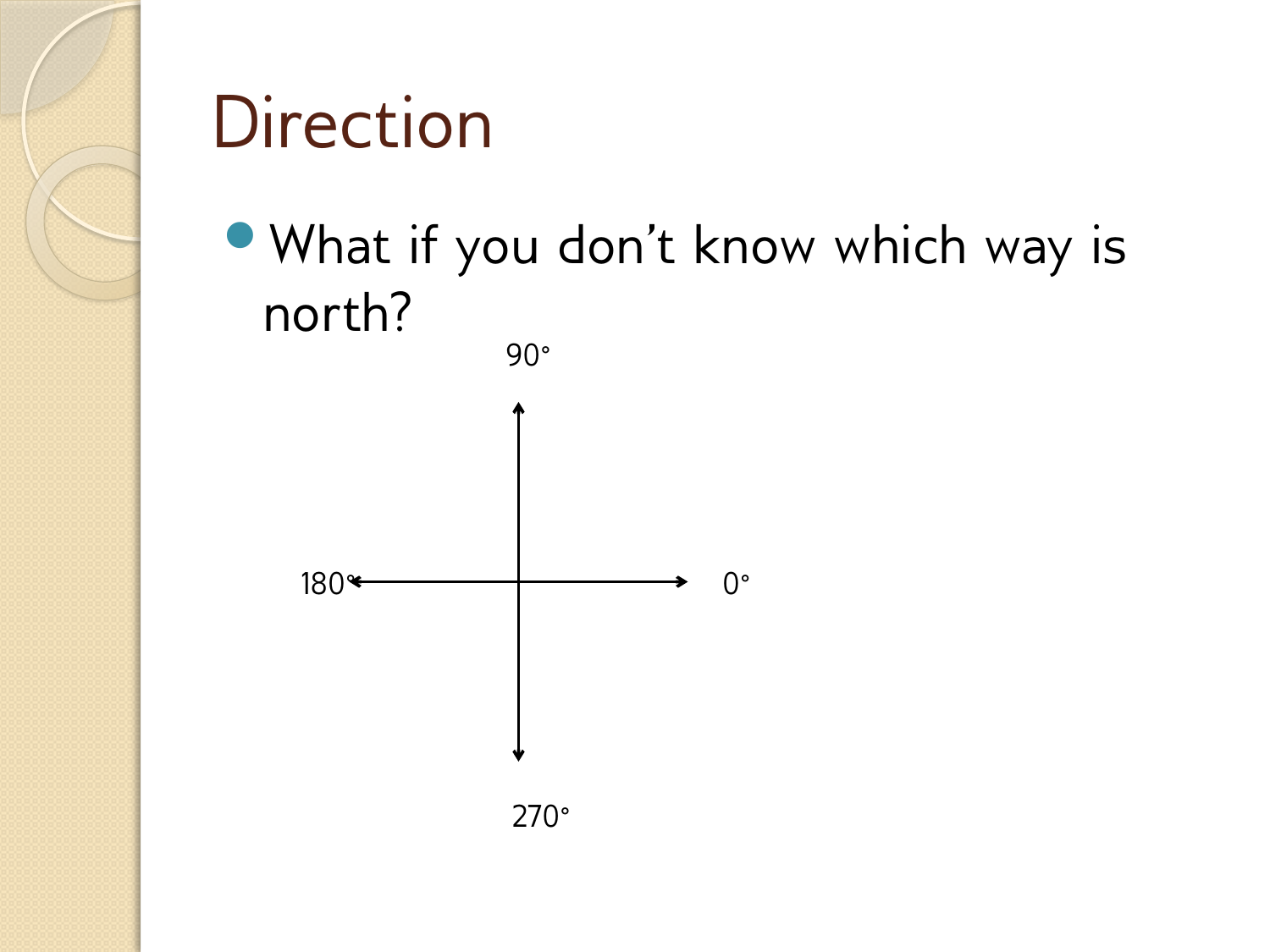

# Direction
What if you don’t know which way is north?
90°
180°
0°
270°